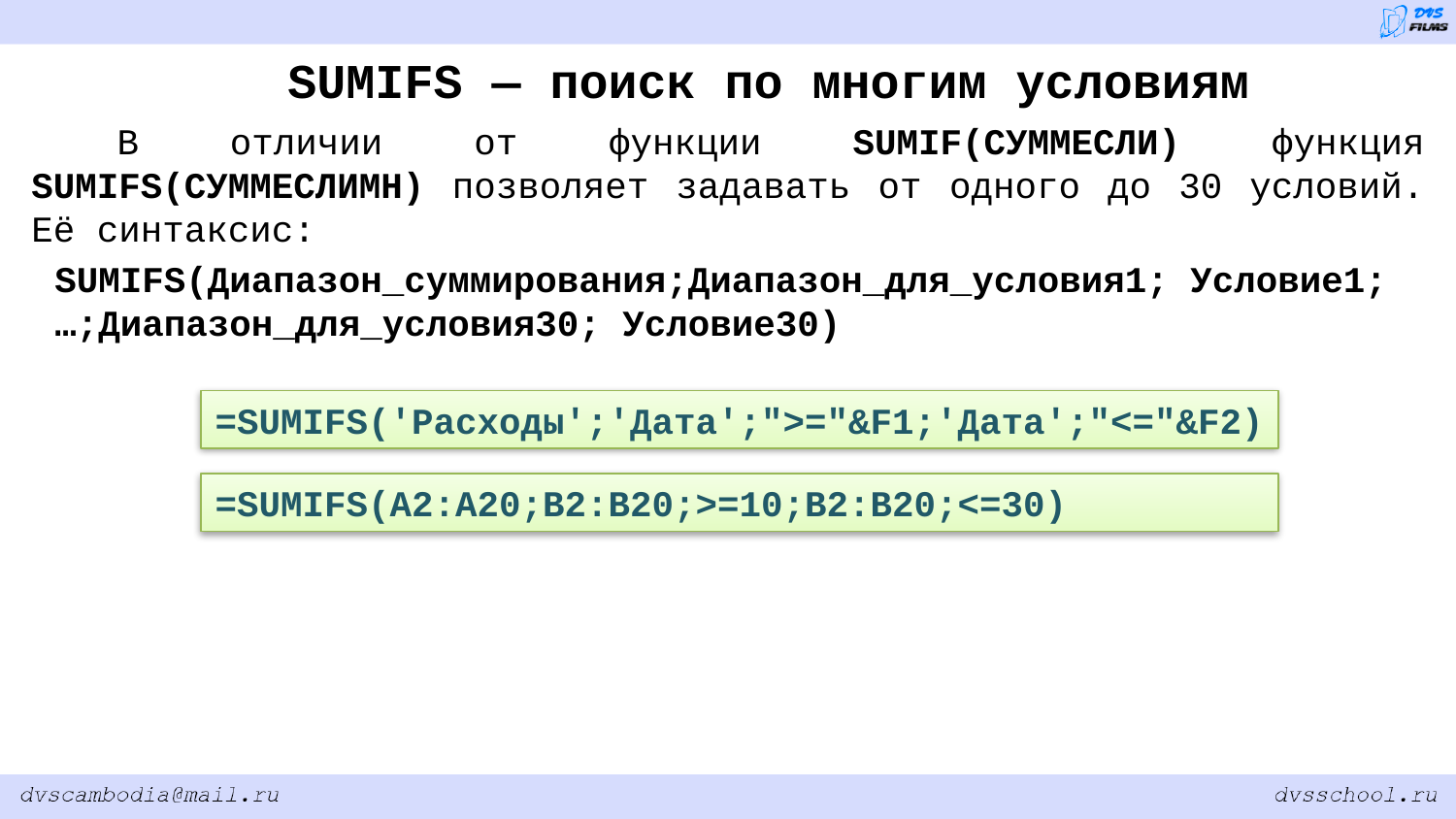

SUMIFS — поиск по многим условиям
В отличии от функции SUMIF(СУММЕСЛИ) функция SUMIFS(СУММЕСЛИМН) позволяет задавать от одного до 30 условий. Её синтаксис:
SUMIFS(Диапазон_суммирования;Диапазон_для_условия1; Условие1;…;Диапазон_для_условия30; Условие30)
=SUMIFS('Расходы';'Дата';">="&F1;'Дата';"<="&F2)
=SUMIFS(A2:A20;B2:B20;>=10;B2:B20;<=30)